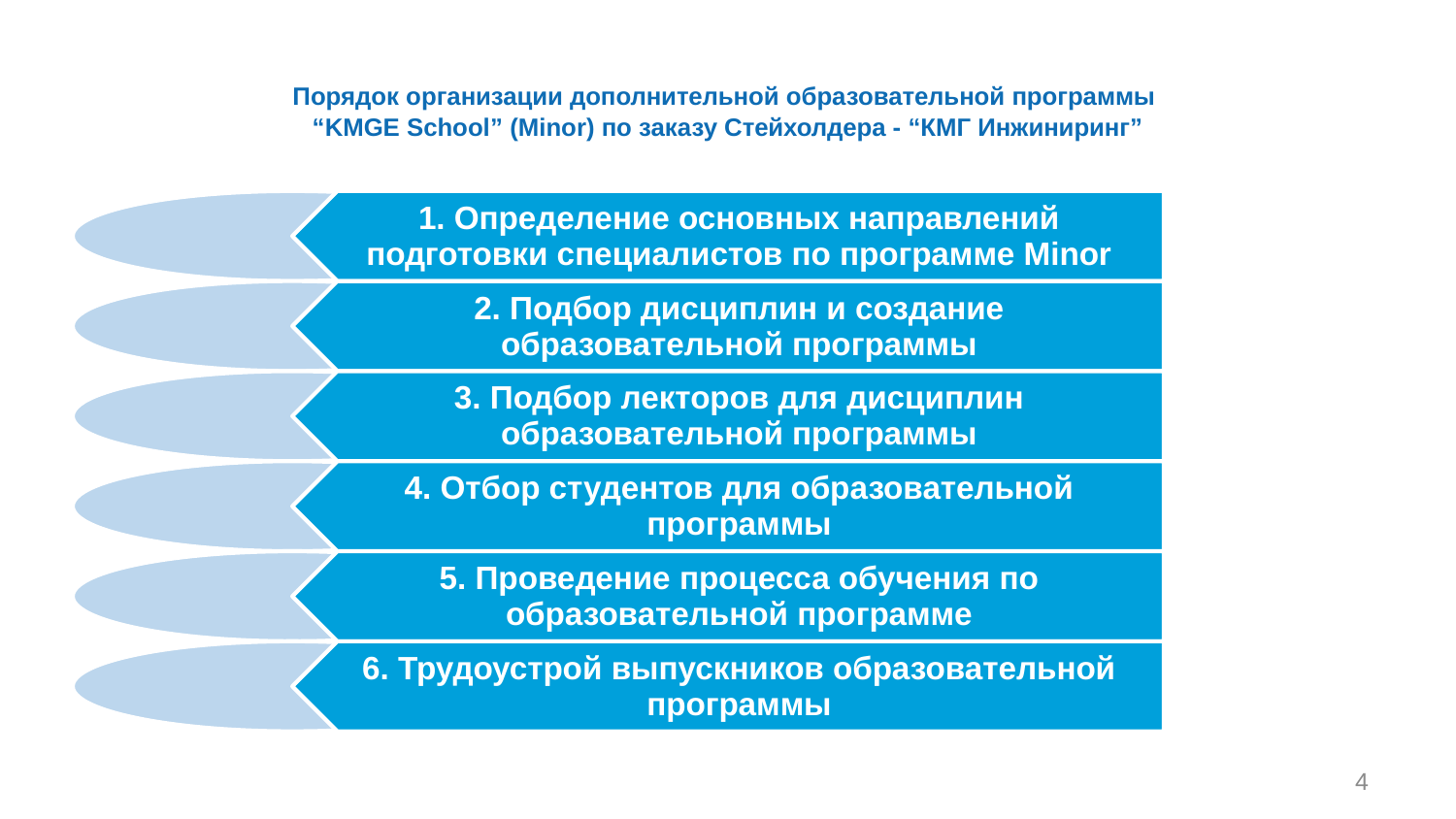

# Порядок организации дополнительной образовательной программы “KMGE School” (Minor) по заказу Стейхолдера - “КМГ Инжиниринг”
1. Определение основных направлений подготовки специалистов по программе Minor
2. Подбор дисциплин и создание образовательной программы
3. Подбор лекторов для дисциплин образовательной программы
4. Отбор студентов для образовательной программы
5. Проведение процесса обучения по образовательной программе
6. Трудоустрой выпускников образовательной программы
4